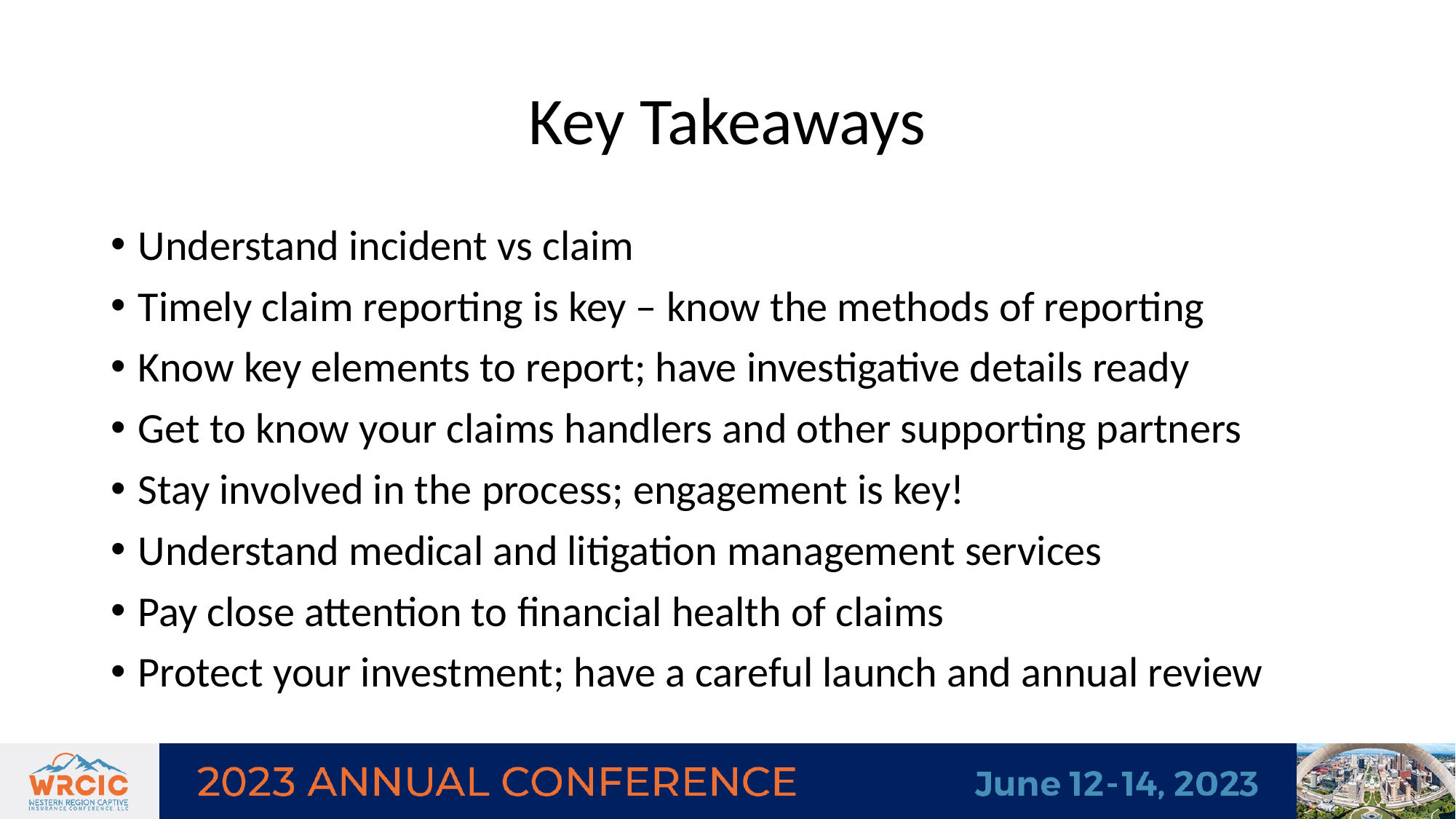

# Key Takeaways
Understand incident vs claim
Timely claim reporting is key – know the methods of reporting
Know key elements to report; have investigative details ready
Get to know your claims handlers and other supporting partners
Stay involved in the process; engagement is key!
Understand medical and litigation management services
Pay close attention to financial health of claims
Protect your investment; have a careful launch and annual review